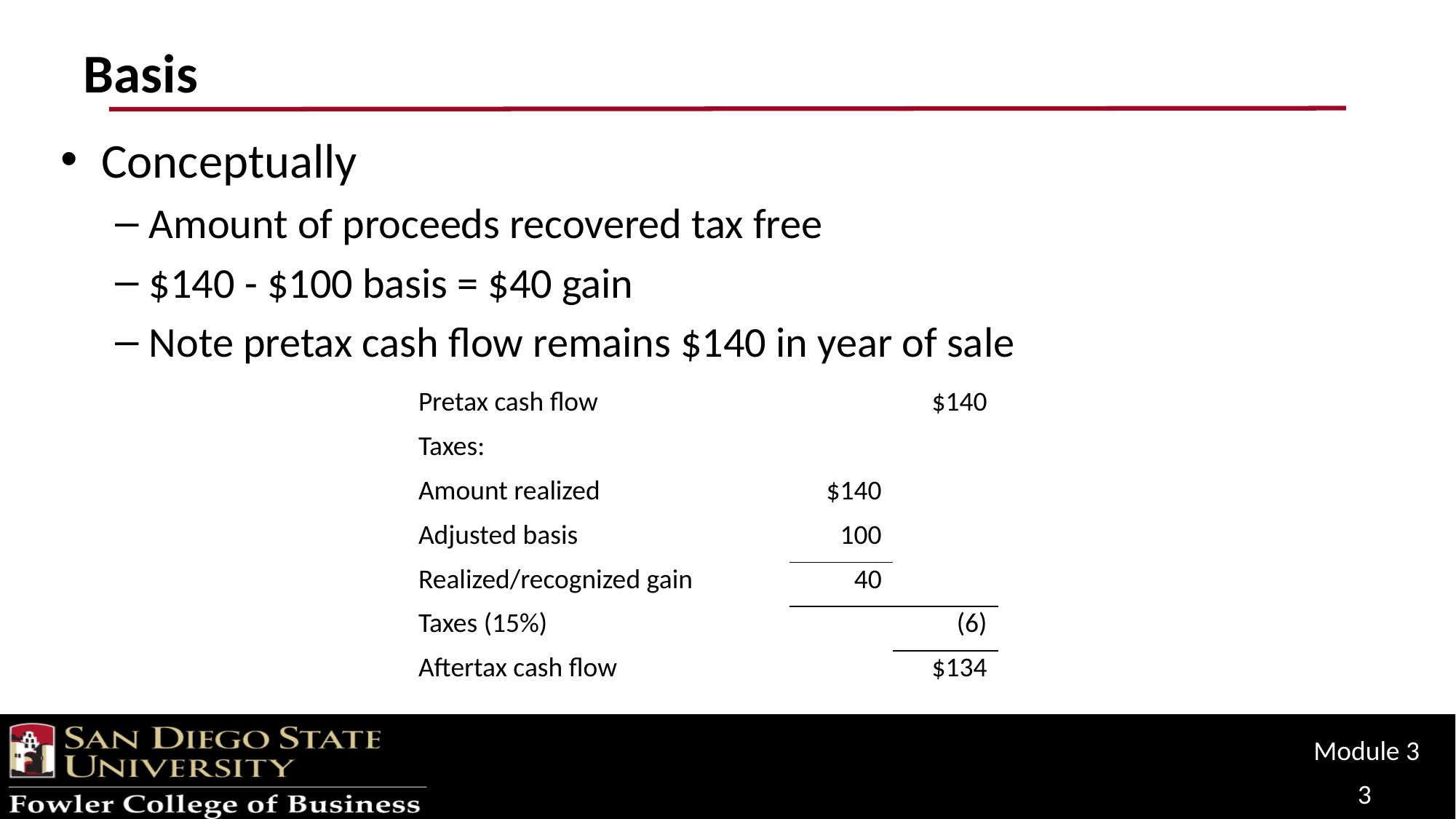

# Basis
Conceptually
Amount of proceeds recovered tax free
$140 - $100 basis = $40 gain
Note pretax cash flow remains $140 in year of sale

| Pretax cash flow |  | $140 |
| --- | --- | --- |
| Taxes: |  |  |
| Amount realized | $140 |  |
| Adjusted basis | 100 |  |
| Realized/recognized gain | 40 |  |
| Taxes (15%) |  | (6) |
| Aftertax cash flow |  | $134 |
Module 3
3